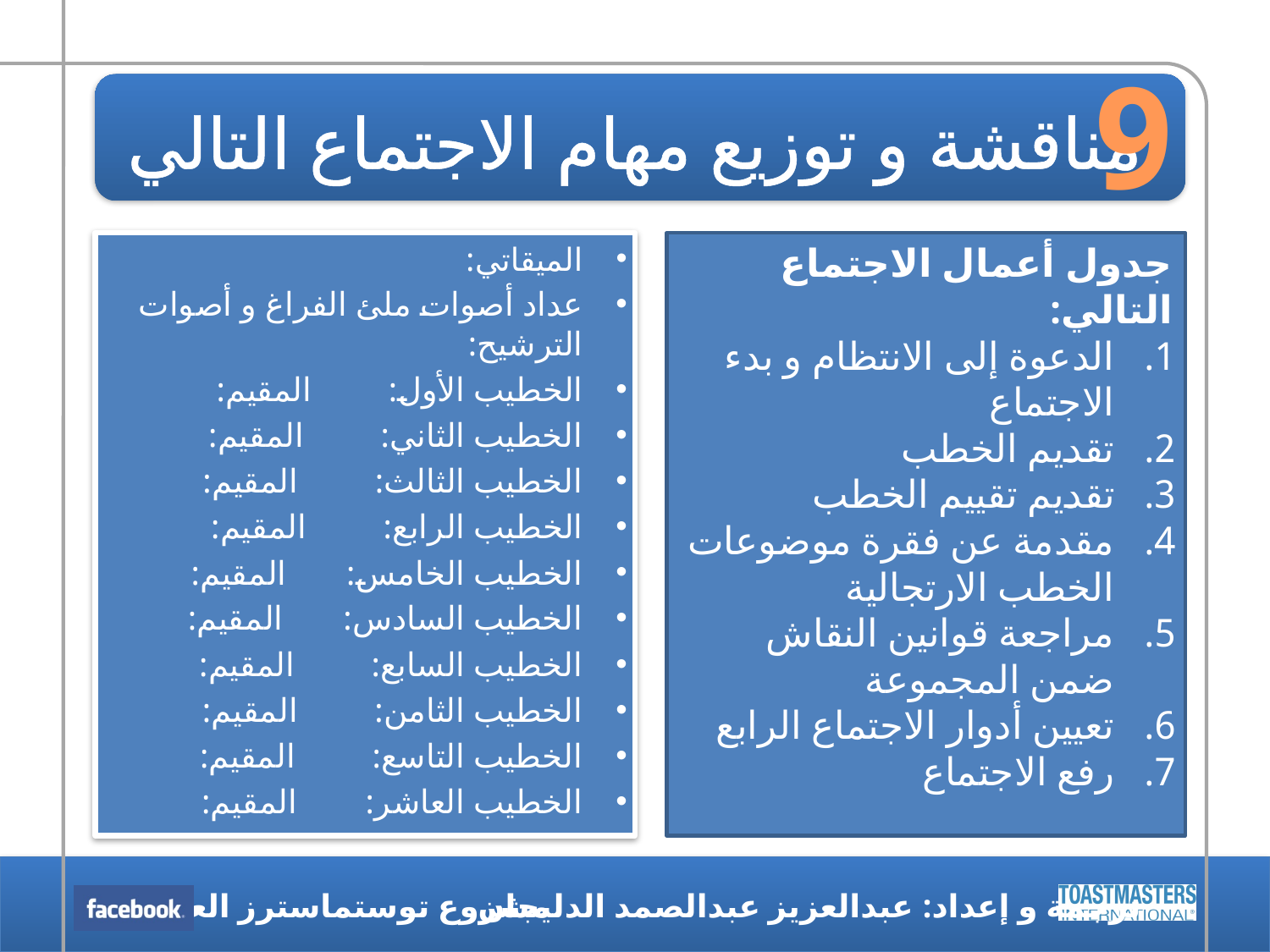

9
# مناقشة و توزيع مهام الاجتماع التالي

الميقاتي:
عداد أصوات ملئ الفراغ و أصوات الترشيح:
الخطيب الأول:         المقيم:
الخطيب الثاني:         المقيم:
الخطيب الثالث:         المقيم:
الخطيب الرابع:         المقيم:
الخطيب الخامس:       المقيم:
الخطيب السادس:       المقيم:
الخطيب السابع:         المقيم:
الخطيب الثامن:         المقيم:
الخطيب التاسع:         المقيم:
الخطيب العاشر:        المقيم:

جدول أعمال الاجتماع التالي:
الدعوة إلى الانتظام و بدء الاجتماع
تقديم الخطب
تقديم تقييم الخطب
مقدمة عن فقرة موضوعات الخطب الارتجالية
مراجعة قوانين النقاش ضمن المجموعة
تعيين أدوار الاجتماع الرابع
رفع الاجتماع